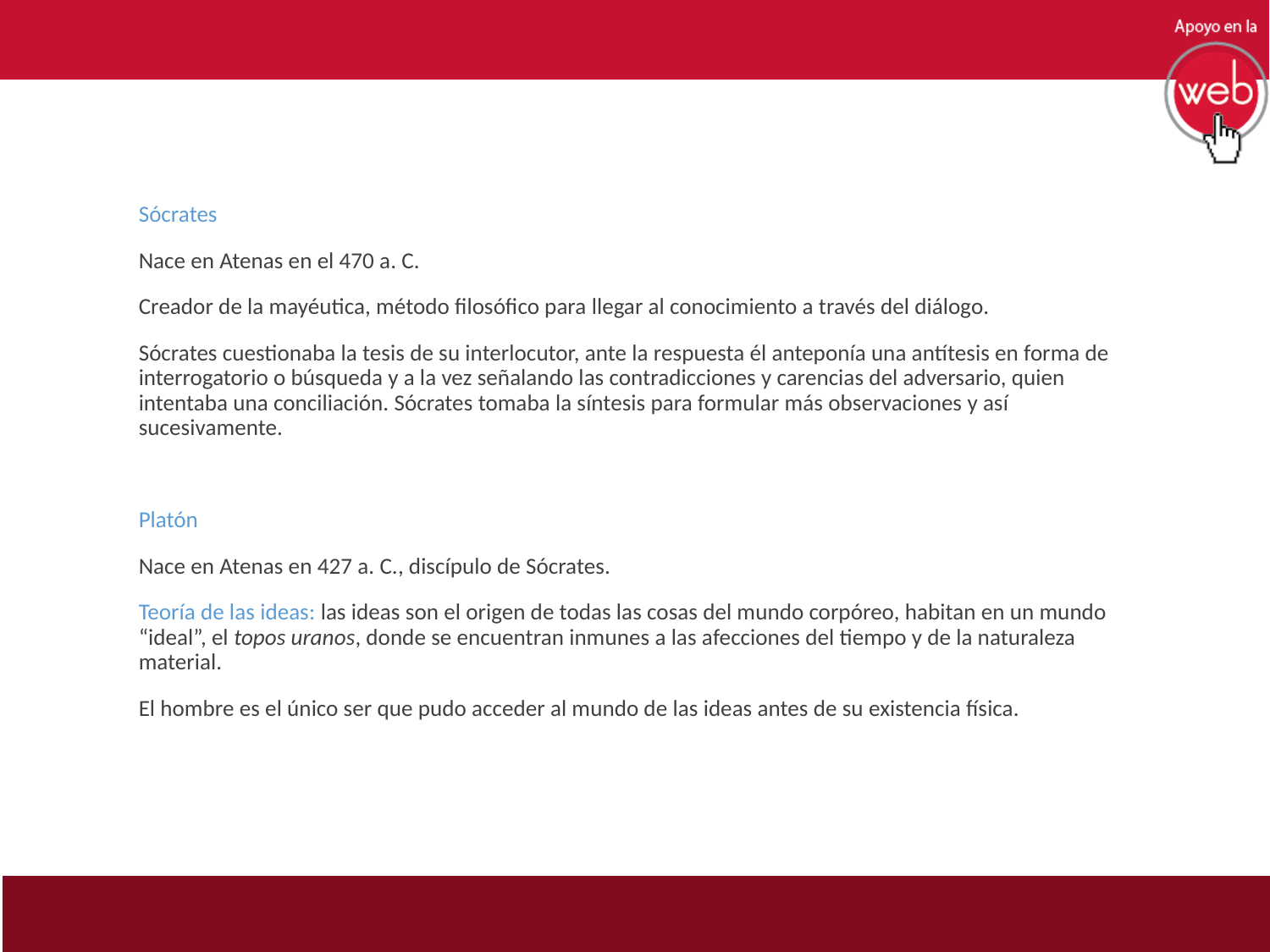

Sócrates
Nace en Atenas en el 470 a. C.
Creador de la mayéutica, método filosófico para llegar al conocimiento a través del diálogo.
Sócrates cuestionaba la tesis de su interlocutor, ante la respuesta él anteponía una antítesis en forma de interrogatorio o búsqueda y a la vez señalando las contradicciones y carencias del adversario, quien intentaba una conciliación. Sócrates tomaba la síntesis para formular más observaciones y así sucesivamente.

Platón
Nace en Atenas en 427 a. C., discípulo de Sócrates.
Teoría de las ideas: las ideas son el origen de todas las cosas del mundo corpóreo, habitan en un mundo “ideal”, el topos uranos, donde se encuentran inmunes a las afecciones del tiempo y de la naturaleza material.
El hombre es el único ser que pudo acceder al mundo de las ideas antes de su existencia física.